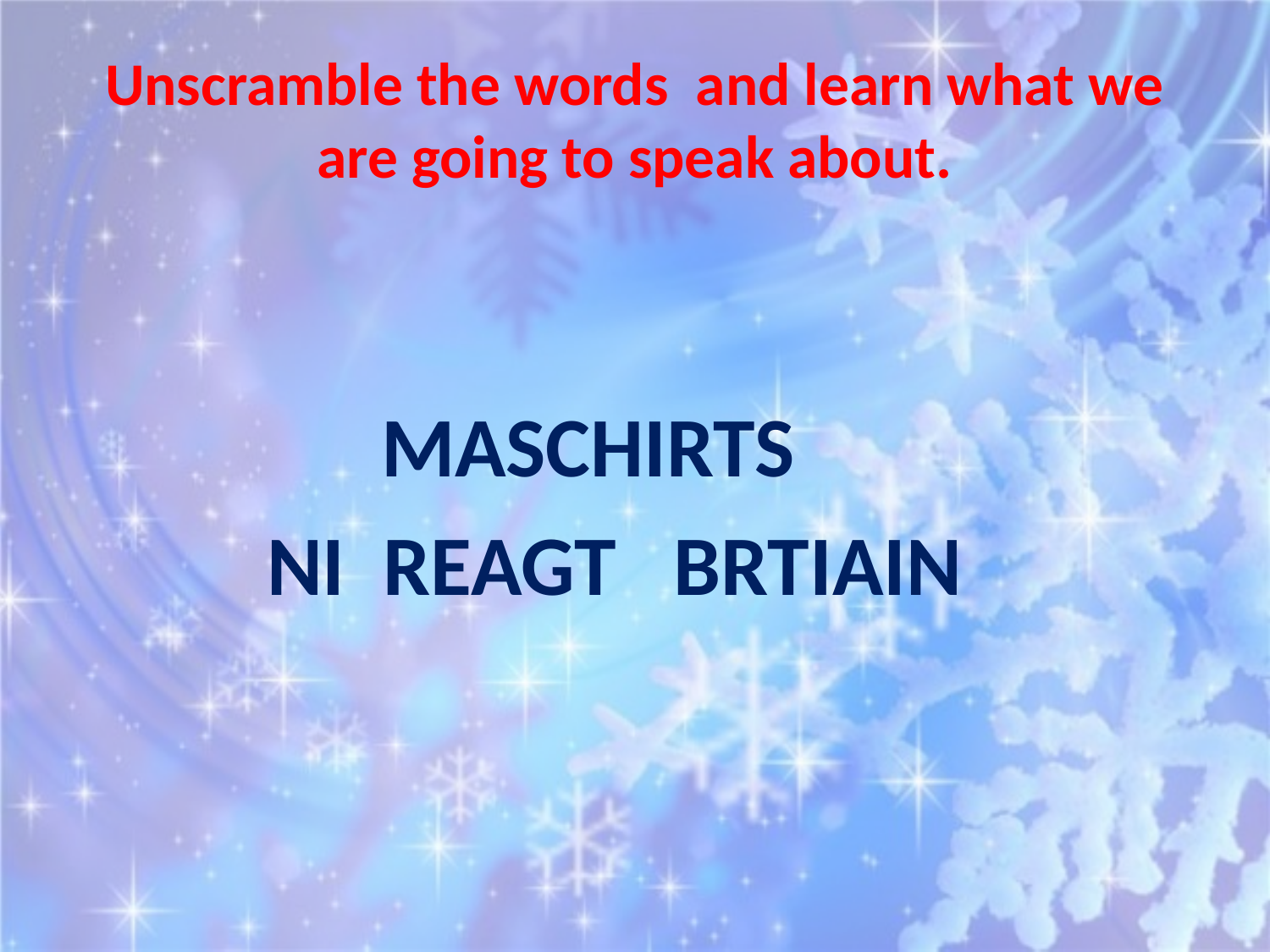

# Unscramble the words  and learn what we are going to speak about.

                        MASCHIRTS
          NI  REAGT   BRTIAIN